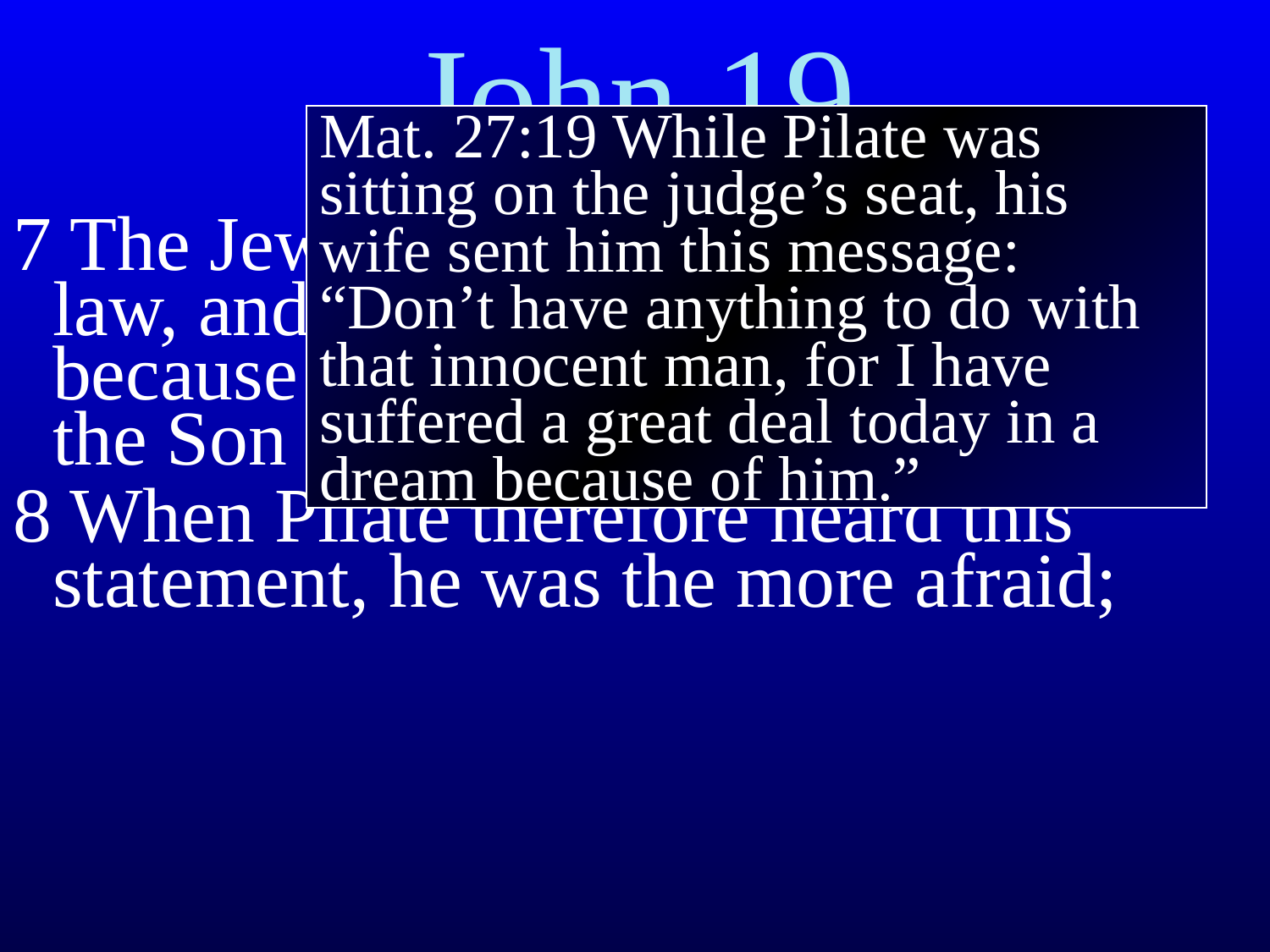

# John 19
Mat. 27:19 While Pilate was sitting on the judge’s seat, his wife sent him this message: “Don’t have anything to do with that innocent man, for I have suffered a great deal today in a dream because of him.”
7 The Jews answered him, “We have a law, and by that law He ought to die because He made Himself out to be the Son of God.”
8 When Pilate therefore heard this statement, he was the more afraid;